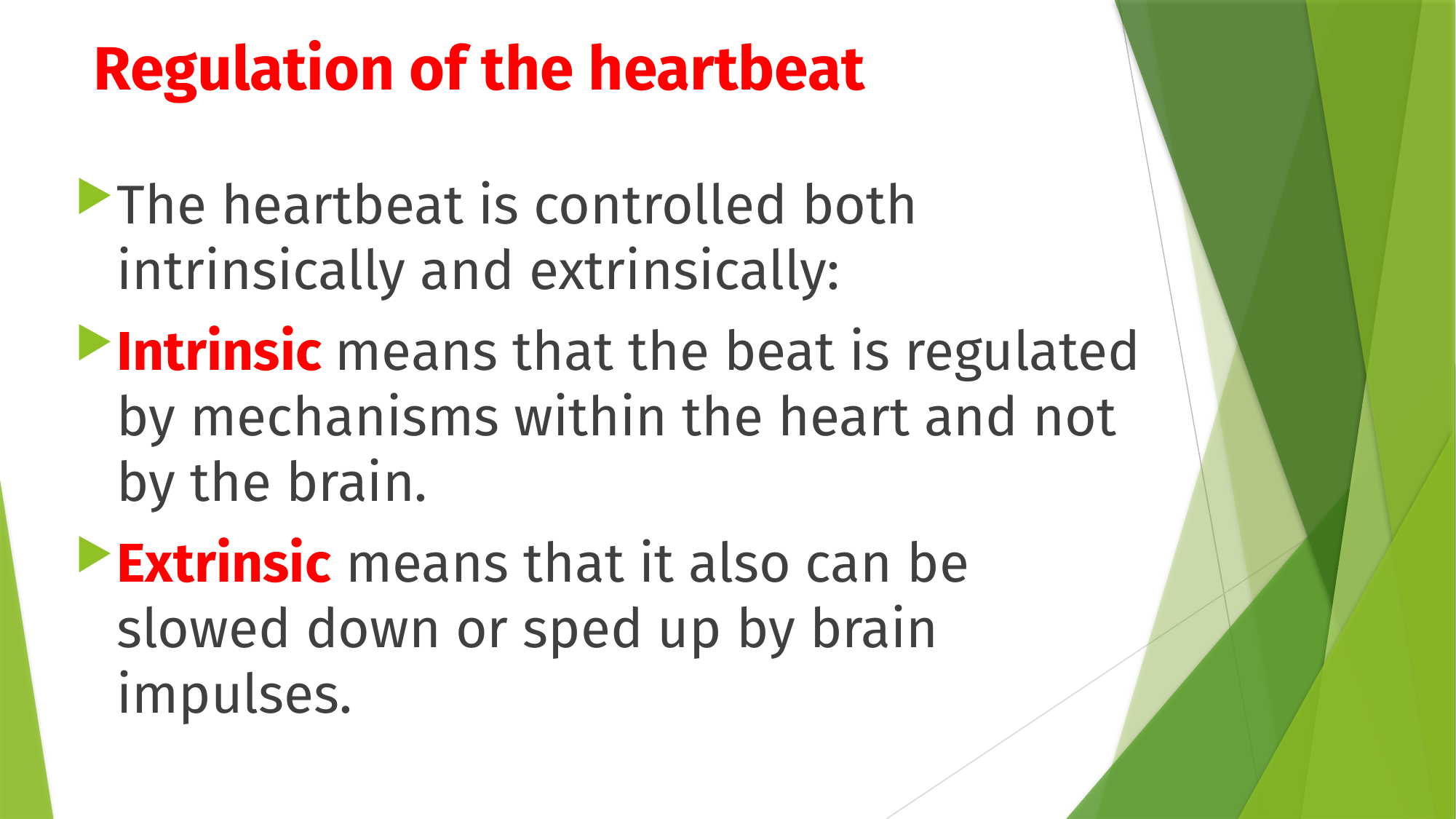

# Regulation of the heartbeat
The heartbeat is controlled both intrinsically and extrinsically:
Intrinsic means that the beat is regulated by mechanisms within the heart and not by the brain.
Extrinsic means that it also can be slowed down or sped up by brain impulses.